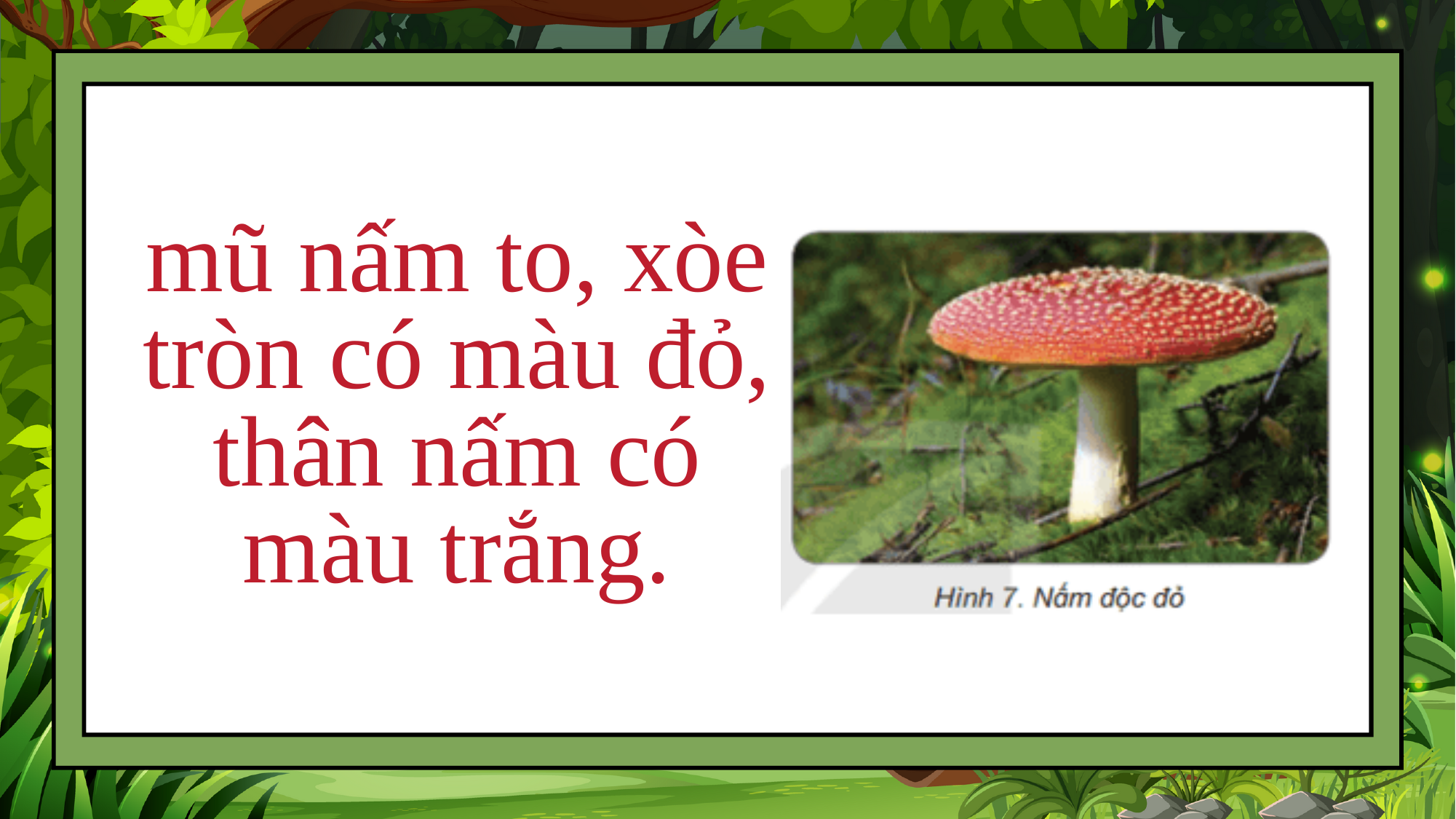

mũ nấm to, xòe tròn có màu đỏ, thân nấm có màu trắng.